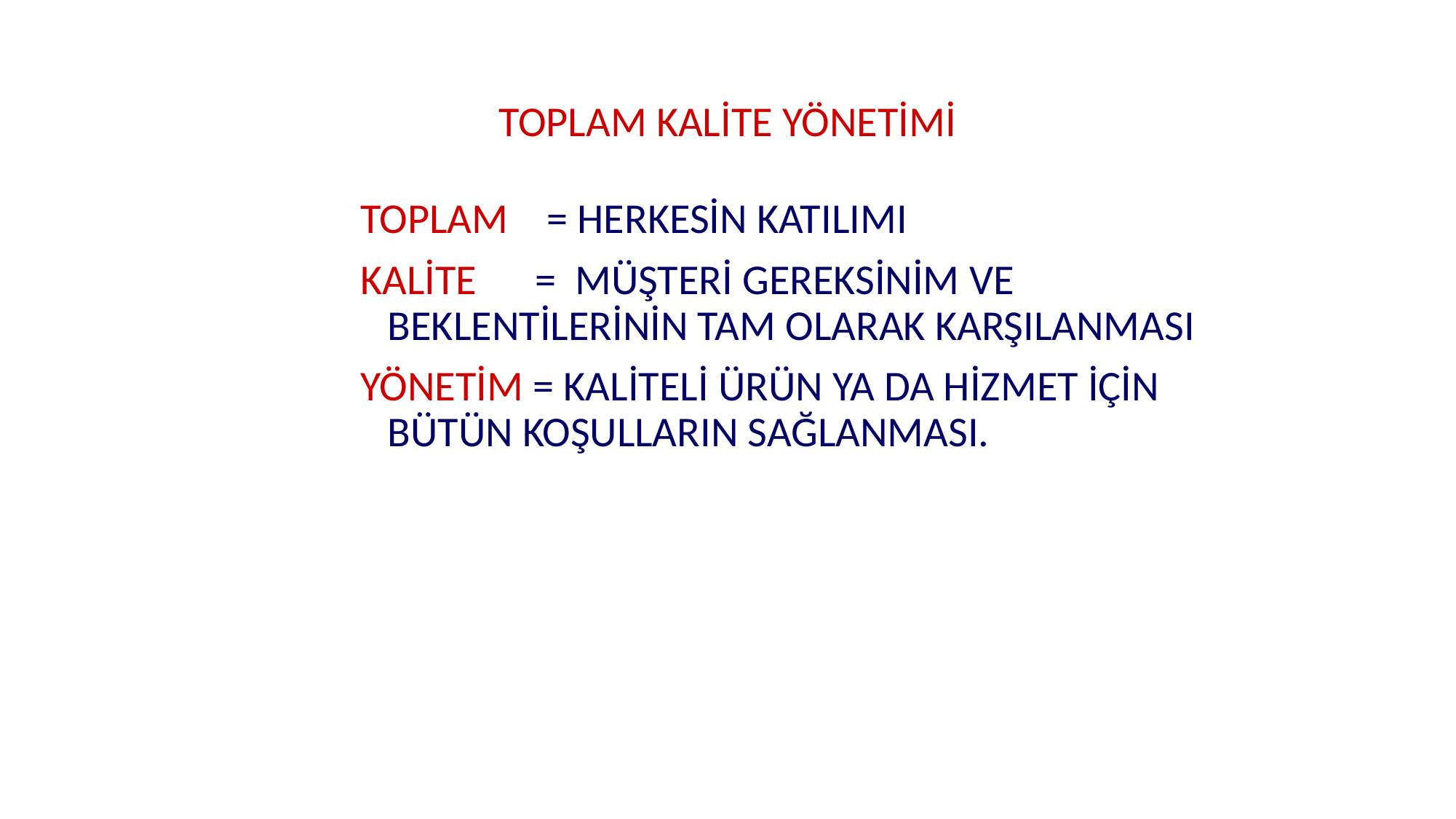

# TOPLAM KALİTE YÖNETİMİ
TOPLAM    = HERKESİN KATILIMI
KALİTE      =  MÜŞTERİ GEREKSİNİM VE BEKLENTİLERİNİN TAM OLARAK KARŞILANMASI
YÖNETİM = KALİTELİ ÜRÜN YA DA HİZMET İÇİN  BÜTÜN KOŞULLARIN SAĞLANMASI.